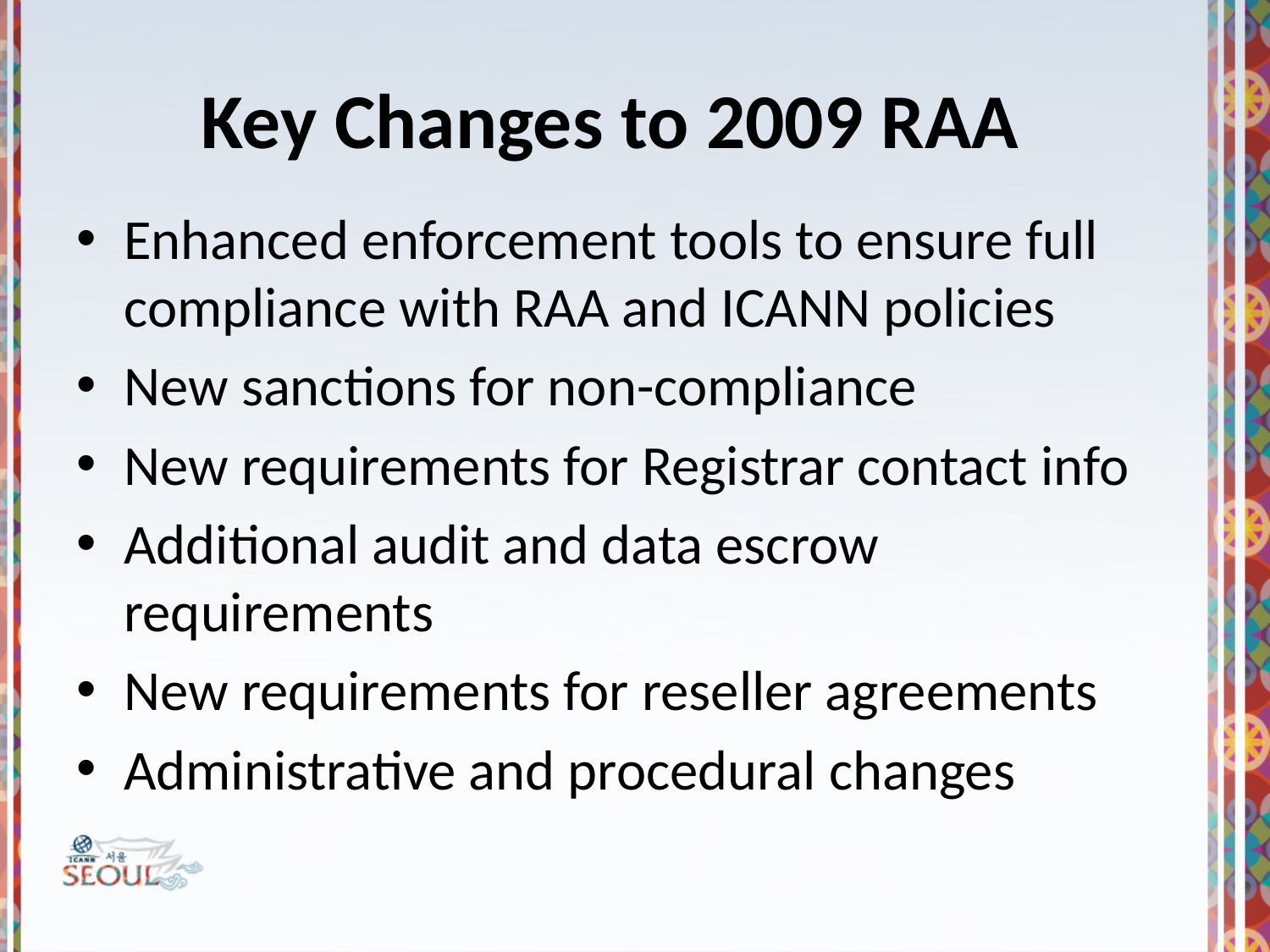

# Key Changes to 2009 RAA
Enhanced enforcement tools to ensure full compliance with RAA and ICANN policies
New sanctions for non-compliance
New requirements for Registrar contact info
Additional audit and data escrow requirements
New requirements for reseller agreements
Administrative and procedural changes